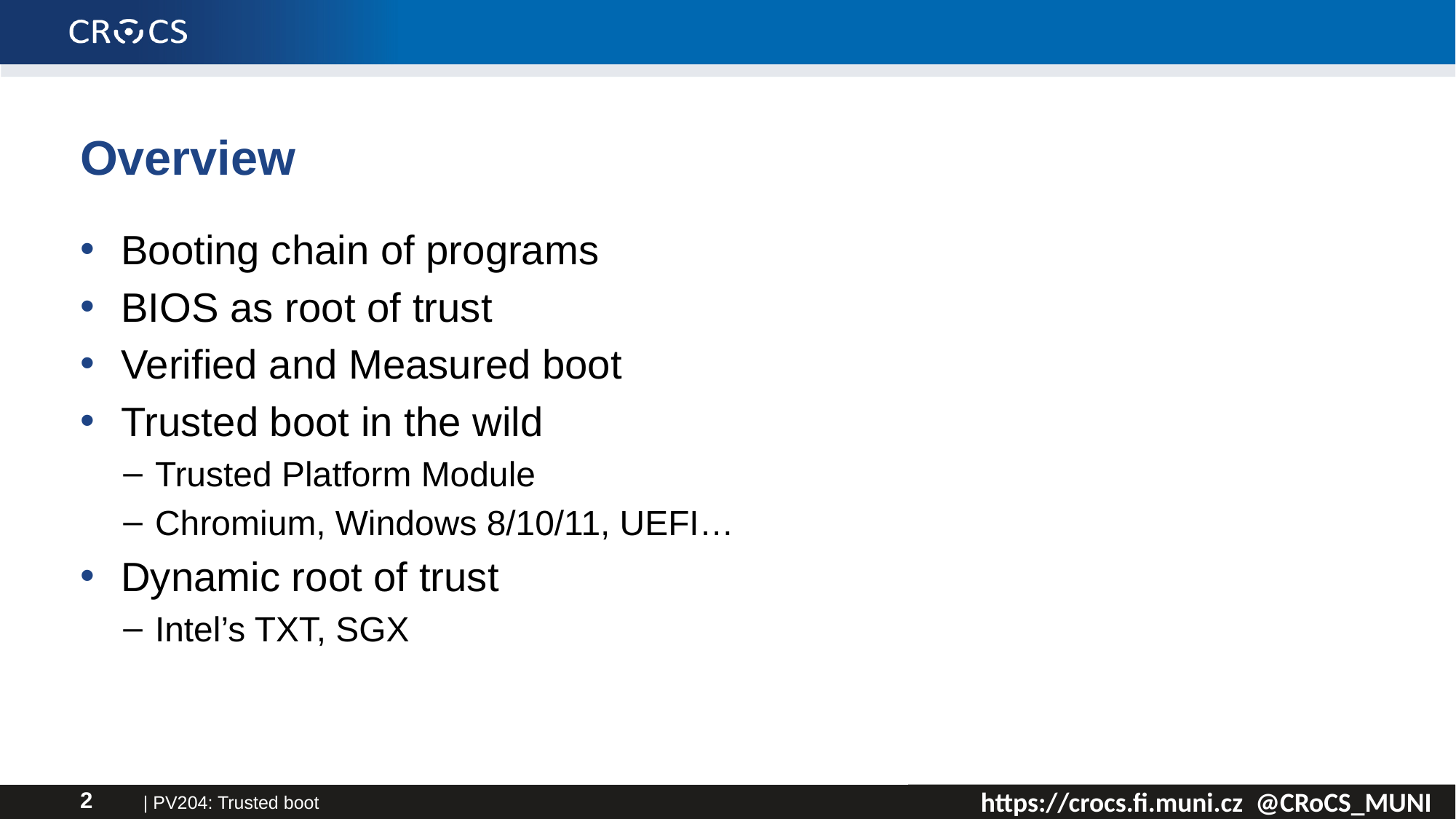

# Overview
Booting chain of programs
BIOS as root of trust
Verified and Measured boot
Trusted boot in the wild
Trusted Platform Module
Chromium, Windows 8/10/11, UEFI…
Dynamic root of trust
Intel’s TXT, SGX

| PV204: Trusted boot
2